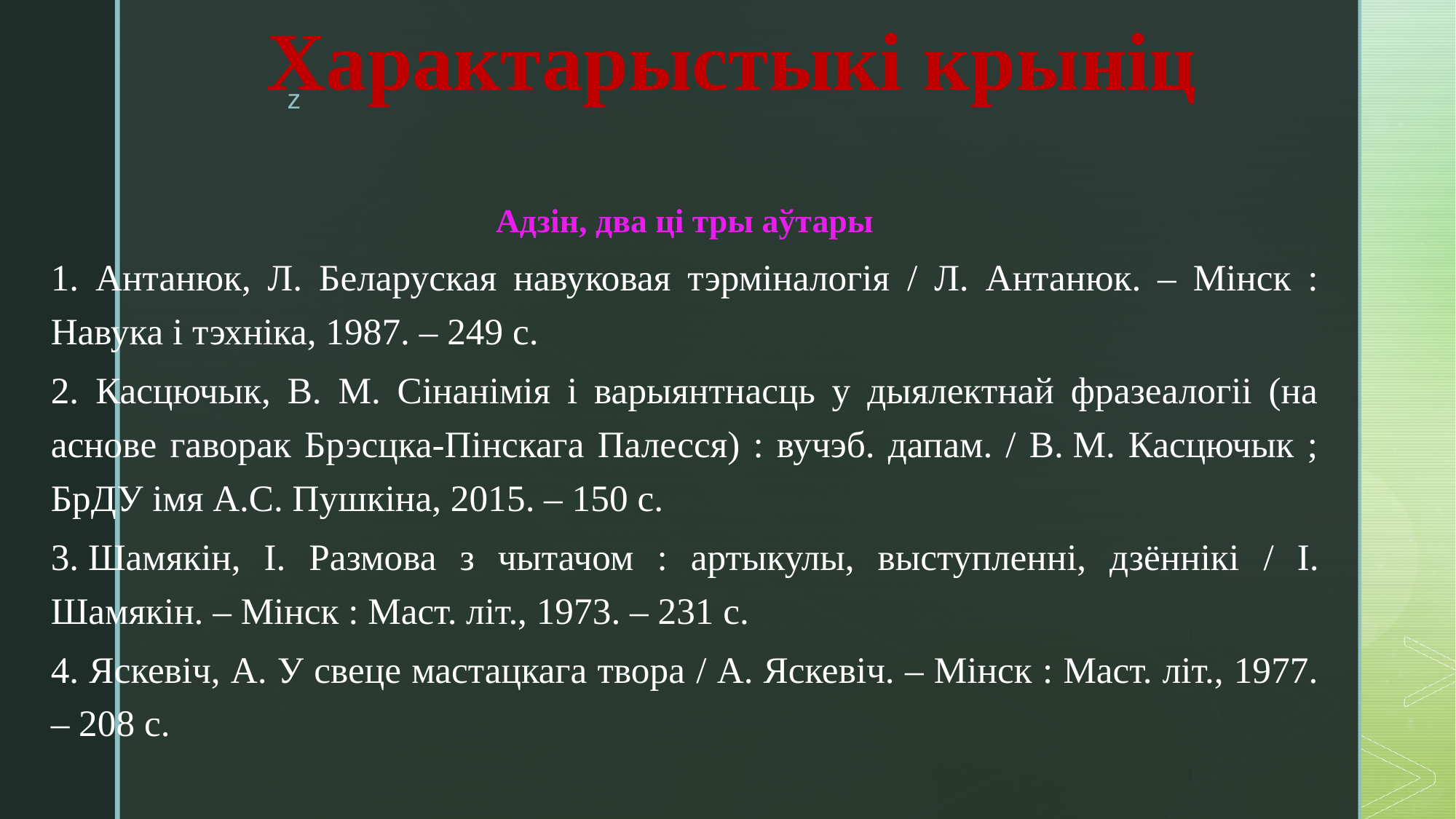

# Характарыстыкі крыніц
Адзін, два ці тры аўтары
1. Антанюк, Л. Беларуская навуковая тэрміналогія / Л. Антанюк. – Мінск : Навука і тэхніка, 1987. – 249 с.
2. Касцючык, В. М. Сінанімія і варыянтнасць у дыялектнай фразеалогіі (на аснове гаворак Брэсцка-Пінскага Палесся) : вучэб. дапам. / В. М. Касцючык ; БрДУ імя А.С. Пушкіна, 2015. – 150 с.
3. Шамякін, І. Размова з чытачом : артыкулы, выступленні, дзённікі / І. Шамякін. – Мінск : Маст. літ., 1973. – 231 с.
4. Яскевіч, А. У свеце мастацкага твора / А. Яскевіч. – Мінск : Маст. літ., 1977. – 208 с.